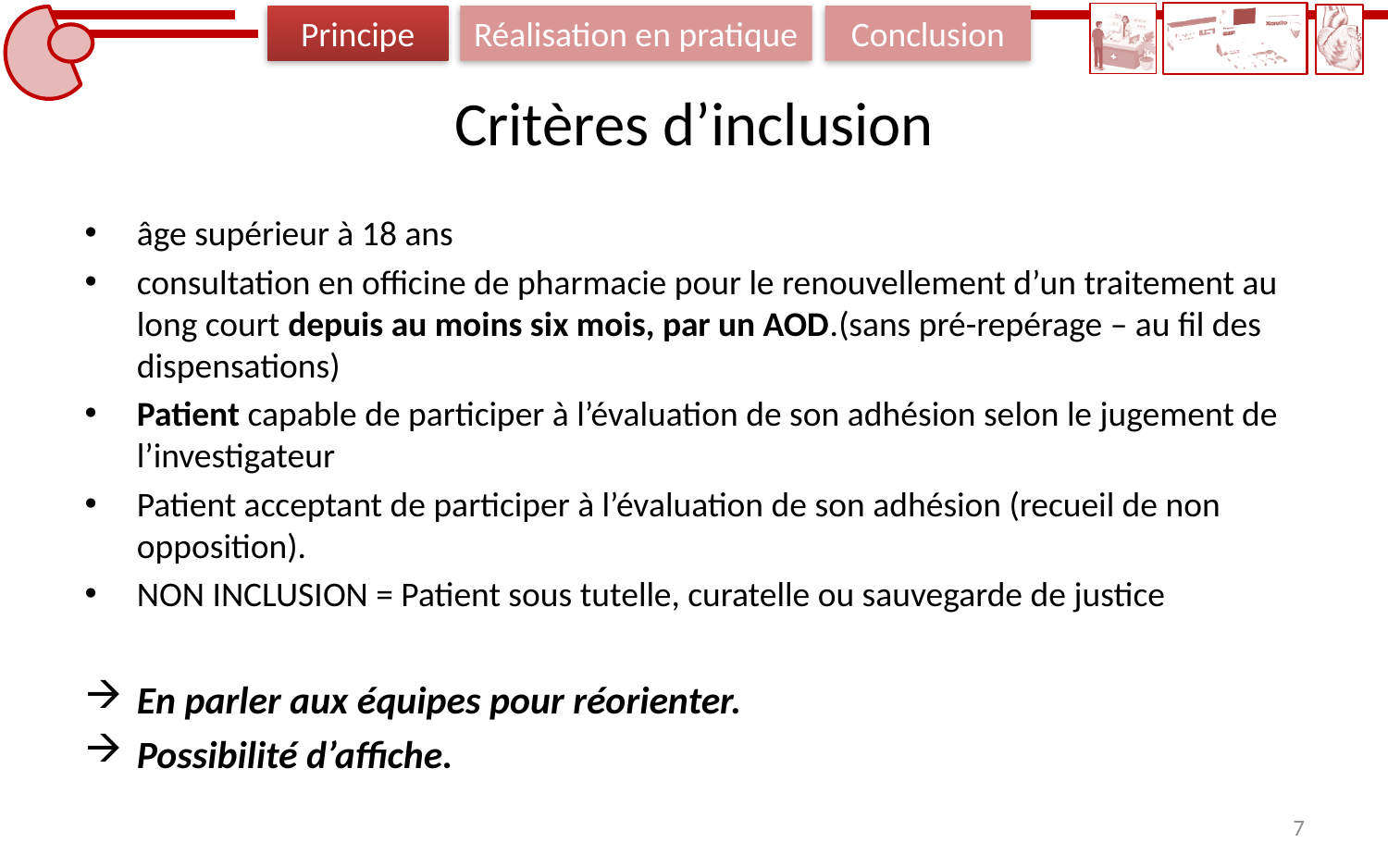

Principe
Réalisation en pratique
Conclusion
# Critères d’inclusion
âge supérieur à 18 ans
consultation en officine de pharmacie pour le renouvellement d’un traitement au long court depuis au moins six mois, par un AOD.(sans pré-repérage – au fil des dispensations)
Patient capable de participer à l’évaluation de son adhésion selon le jugement de l’investigateur
Patient acceptant de participer à l’évaluation de son adhésion (recueil de non opposition).
NON INCLUSION = Patient sous tutelle, curatelle ou sauvegarde de justice

En parler aux équipes pour réorienter.
Possibilité d’affiche.

7